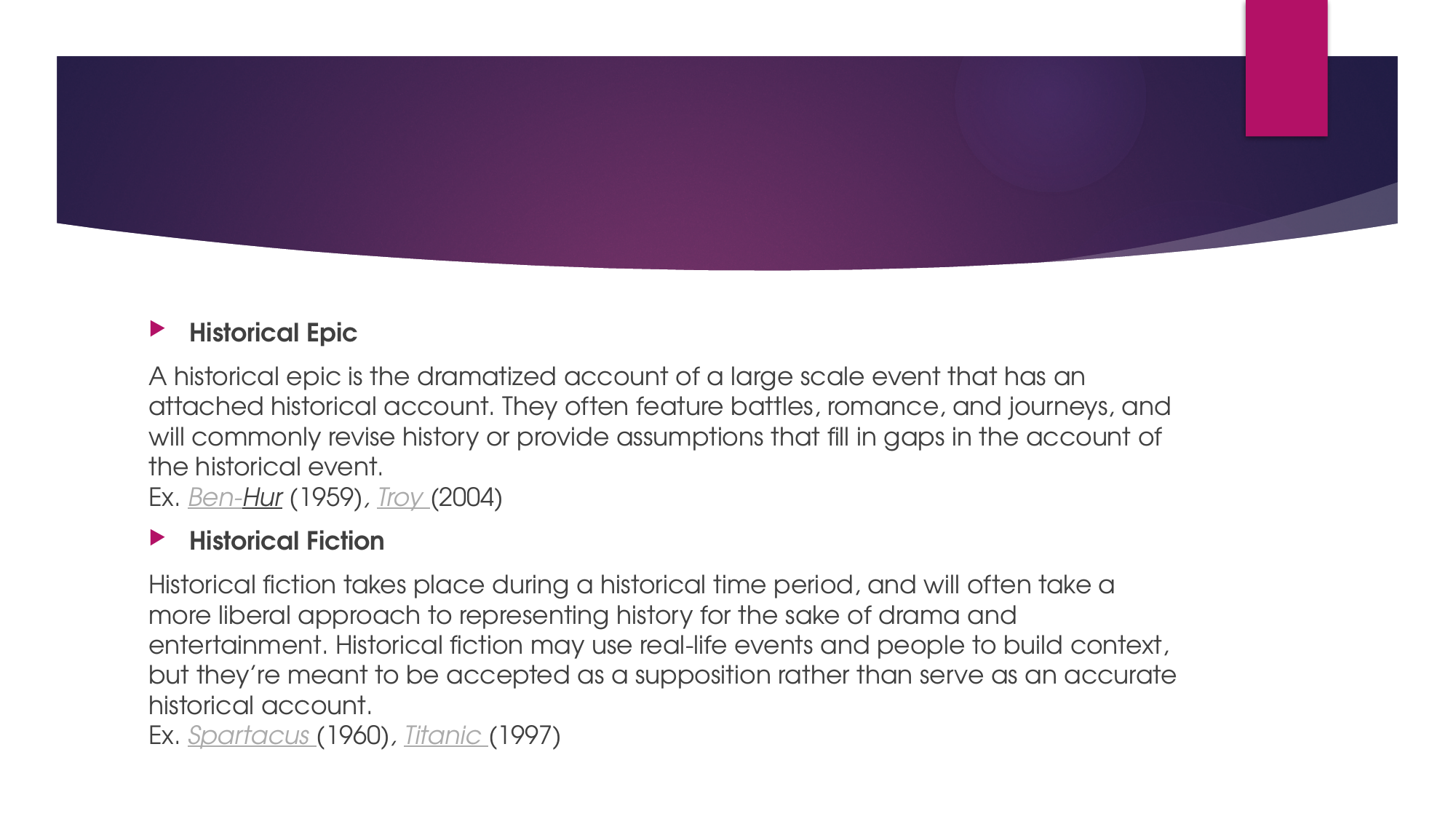

#
Historical Epic
A historical epic is the dramatized account of a large scale event that has an attached historical account. They often feature battles, romance, and journeys, and will commonly revise history or provide assumptions that fill in gaps in the account of the historical event.
Ex. Ben-Hur (1959), Troy (2004)
Historical Fiction
Historical fiction takes place during a historical time period, and will often take a more liberal approach to representing history for the sake of drama and entertainment. Historical fiction may use real-life events and people to build context, but they’re meant to be accepted as a supposition rather than serve as an accurate historical account. 
Ex. Spartacus (1960), Titanic (1997)